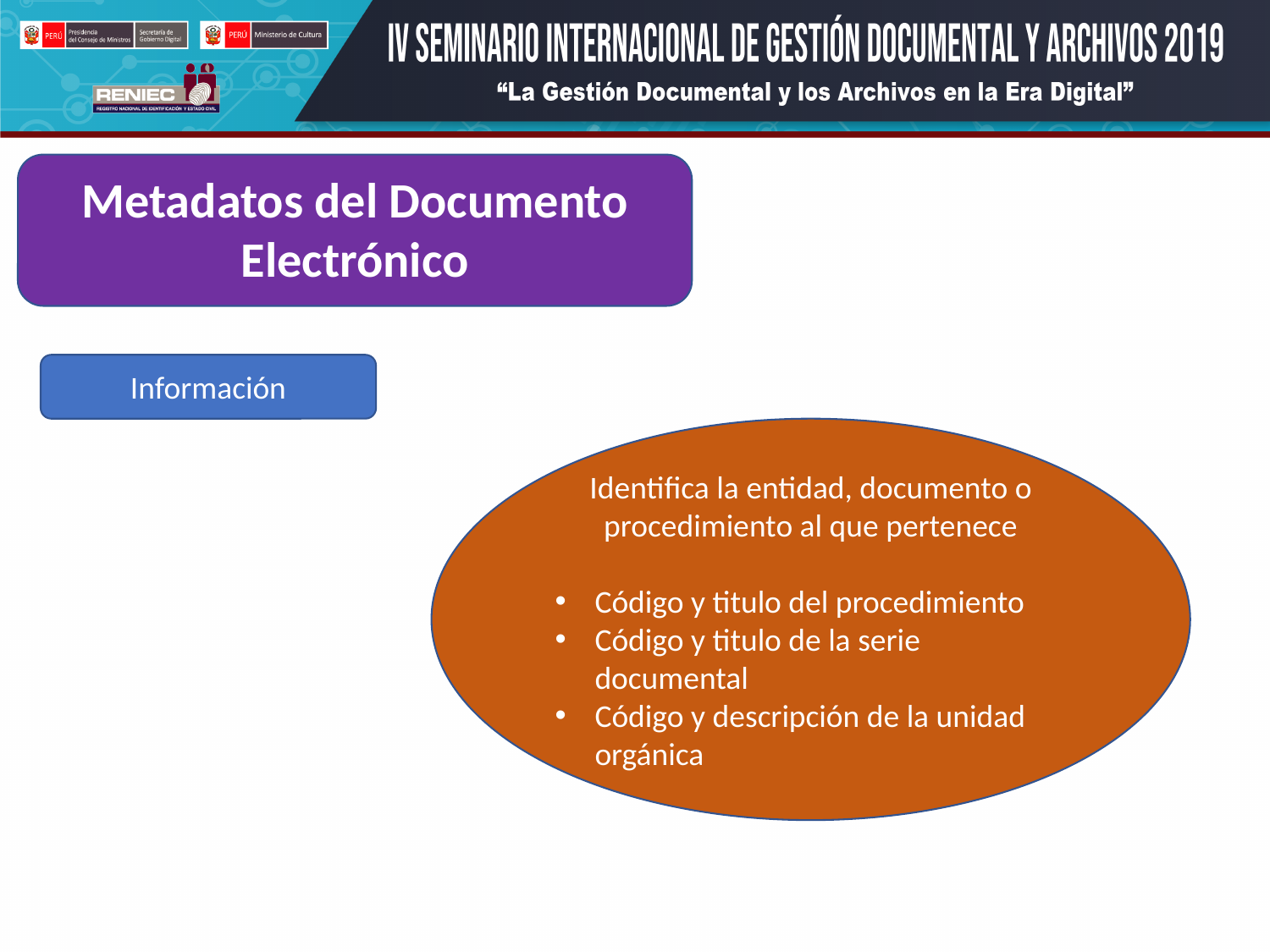

Metadatos del Documento Electrónico
Información
Identifica la entidad, documento o procedimiento al que pertenece

Código y titulo del procedimiento
Código y titulo de la serie documental
Código y descripción de la unidad orgánica